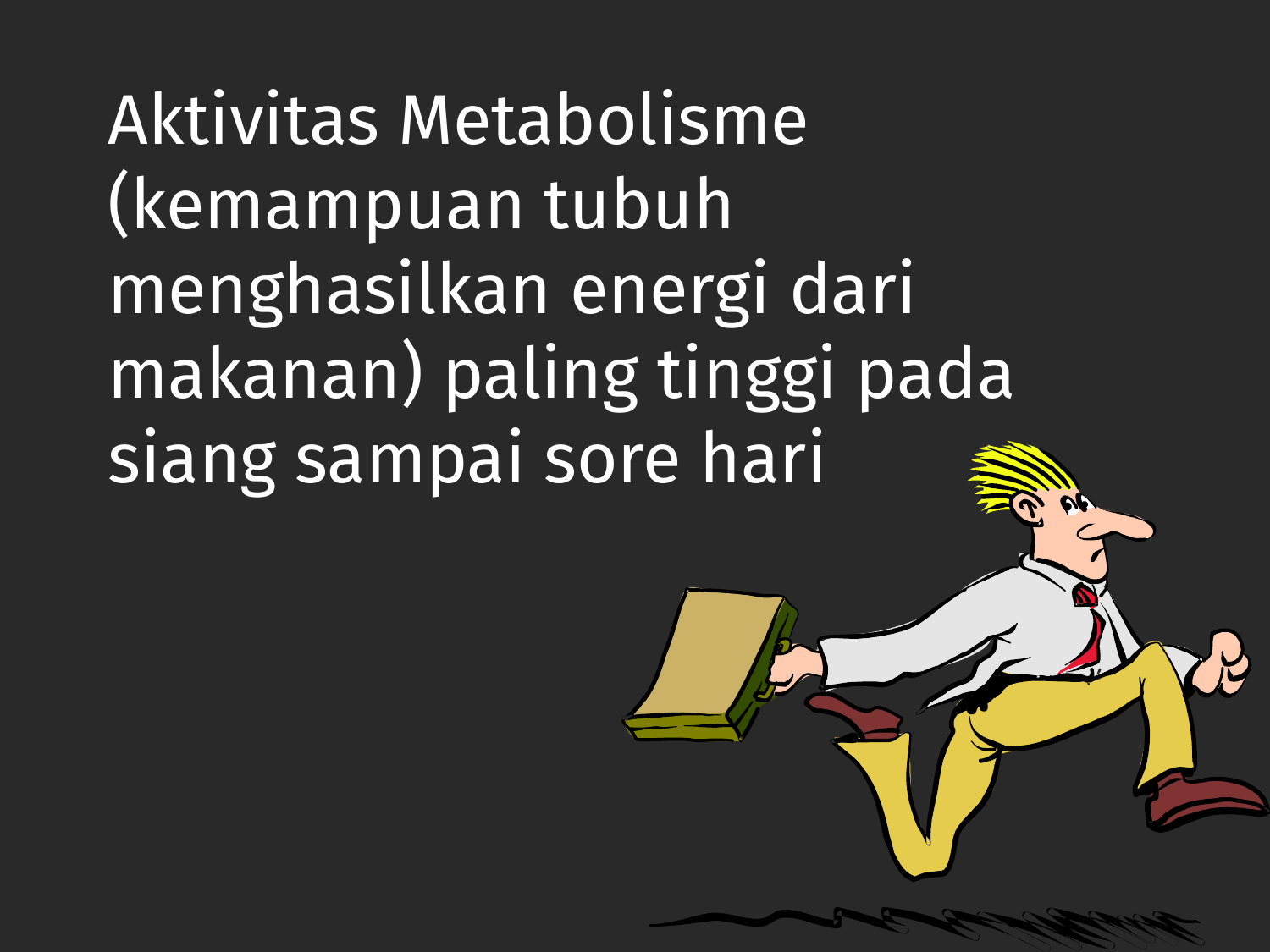

# Aktivitas Metabolisme (kemampuan tubuh menghasilkan energi dari makanan) paling tinggi pada siang sampai sore hari